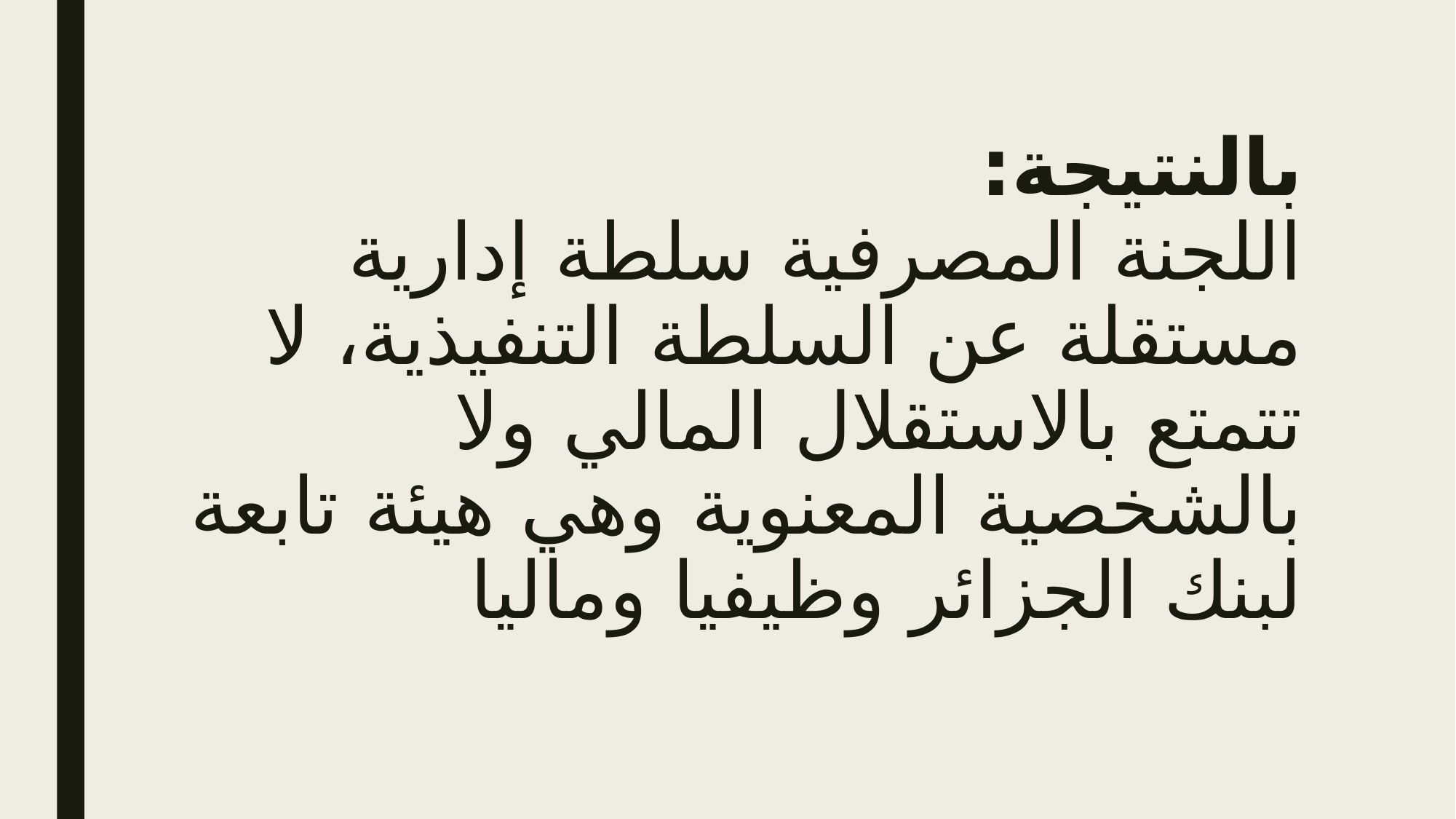

# بالنتيجة: اللجنة المصرفية سلطة إدارية مستقلة عن السلطة التنفيذية، لا تتمتع بالاستقلال المالي ولا بالشخصية المعنوية وهي هيئة تابعة لبنك الجزائر وظيفيا وماليا